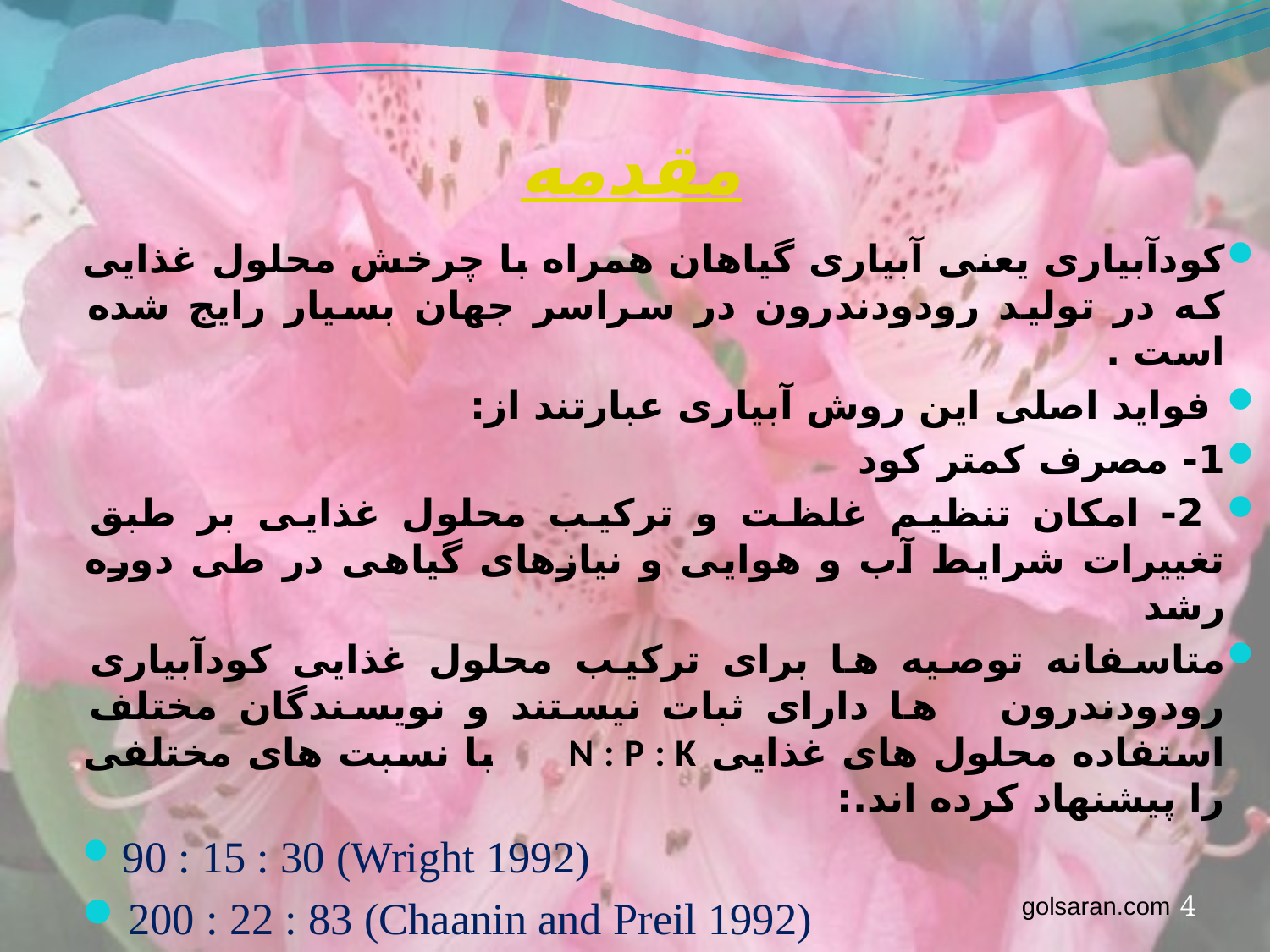

# مقدمه
کودآبیاری یعنی آبیاری گیاهان همراه با چرخش محلول غذایی که در تولید رودودندرون در سراسر جهان بسیار رایج شده است .
 فواید اصلی این روش آبیاری عبارتند از:
1- مصرف کمتر کود
 2- امکان تنظیم غلظت و ترکیب محلول غذایی بر طبق تغییرات شرایط آب و هوایی و نیازهای گیاهی در طی دوره رشد
متاسفانه توصیه ها برای ترکیب محلول غذایی کودآبیاری رودودندرون   ها دارای ثبات نیستند و نویسندگان مختلف استفاده محلول های غذایی N : P : K     با نسبت های مختلفی را پیشنهاد کرده اند.:
 90 : 15 : 30 (Wright 1992)
 200 : 22 : 83 (Chaanin and Preil 1992)
golsaran.com
4